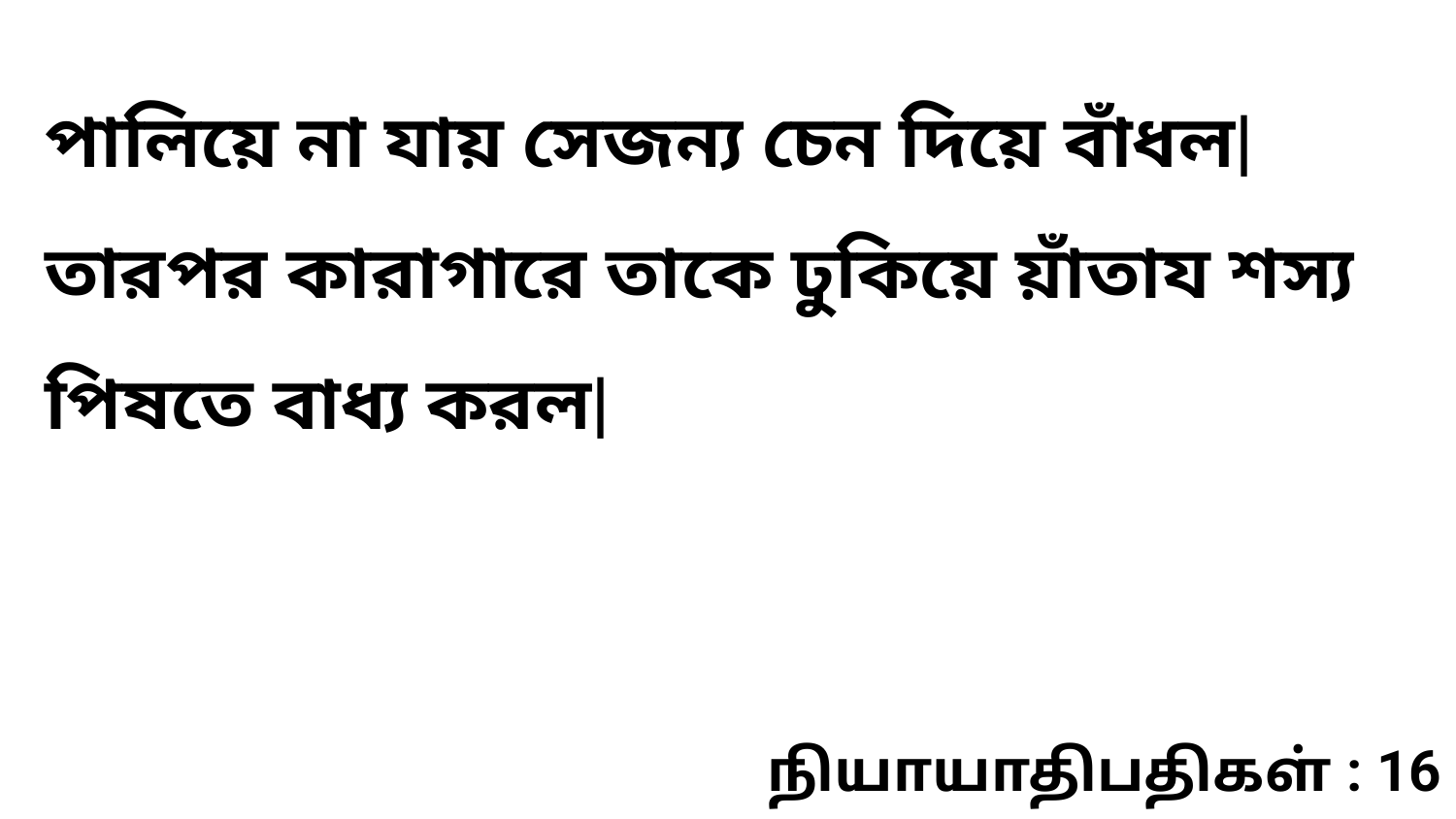

পালিয়ে না যায় সেজন্য চেন দিয়ে বাঁধল| তারপর কারাগারে তাকে ঢুকিয়ে য়াঁতায শস্য পিষতে বাধ্য করল|
நியாயாதிபதிகள் : 16